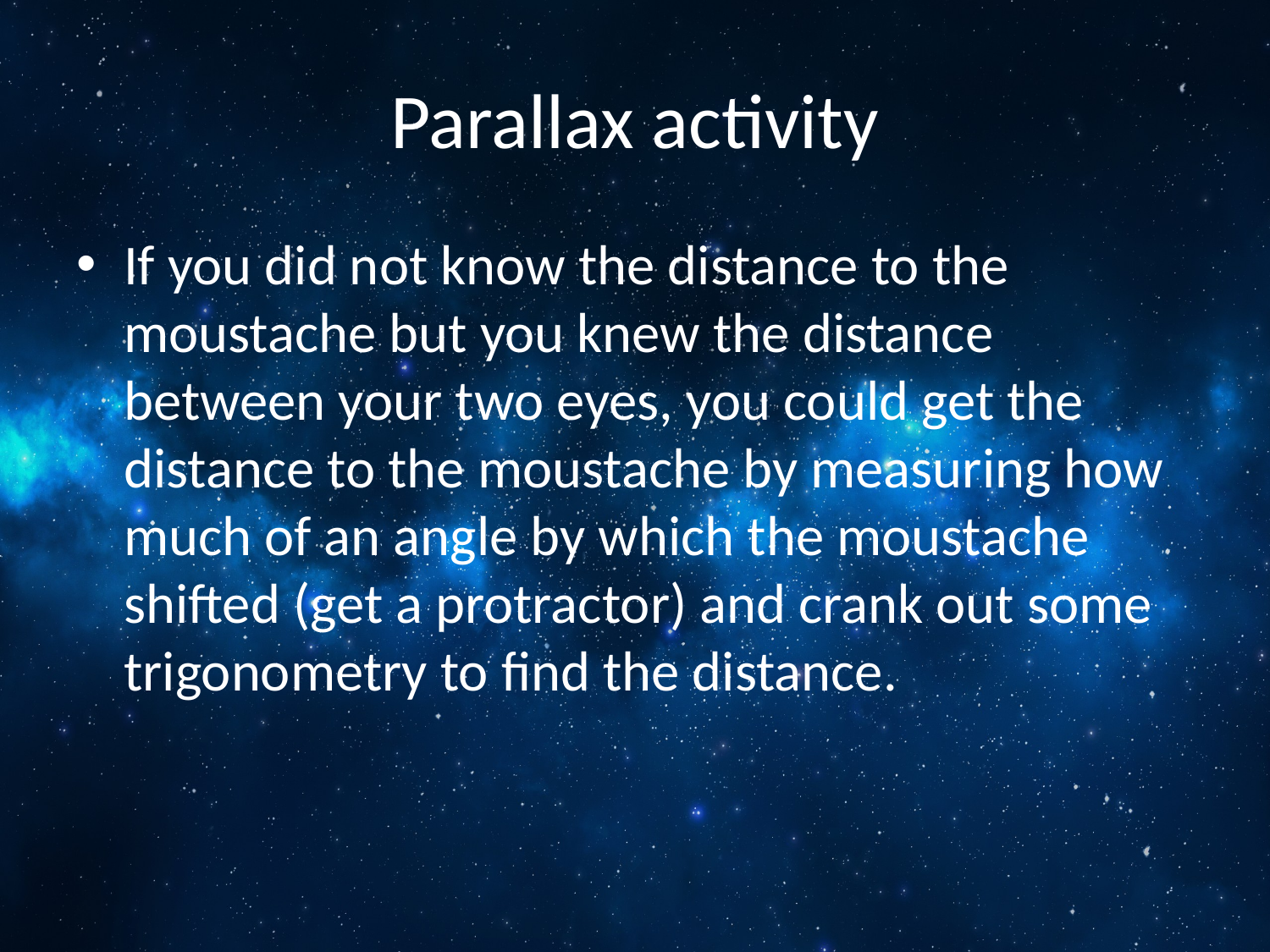

# Parallax activity
If you did not know the distance to the moustache but you knew the distance between your two eyes, you could get the distance to the moustache by measuring how much of an angle by which the moustache shifted (get a protractor) and crank out some trigonometry to find the distance.